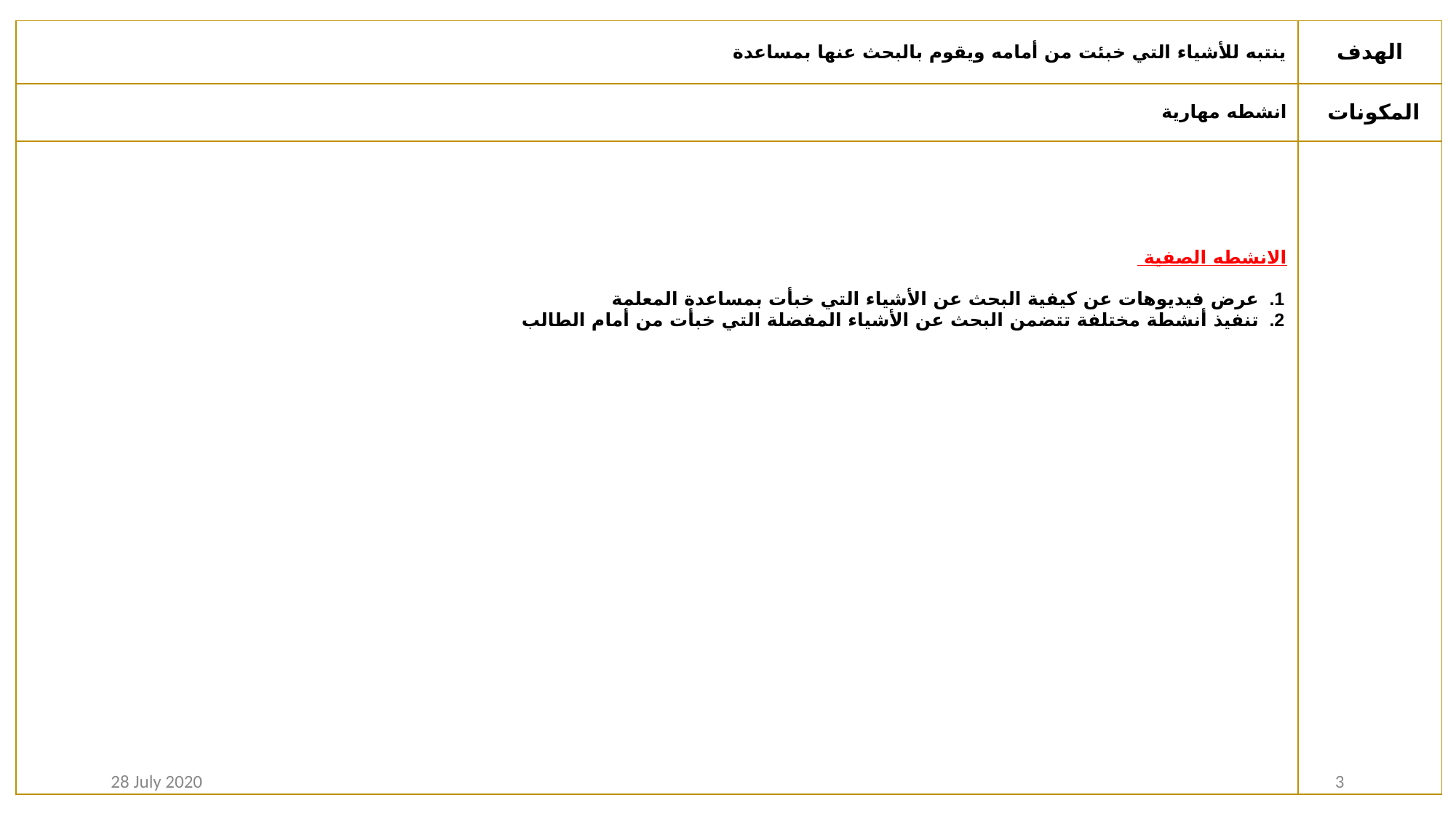

| ينتبه للأشياء التي خبئت من أمامه ويقوم بالبحث عنها بمساعدة | الهدف |
| --- | --- |
| انشطه مهارية | المكونات |
| الانشطه الصفية عرض فيديوهات عن كيفية البحث عن الأشياء التي خبأت بمساعدة المعلمة تنفيذ أنشطة مختلفة تتضمن البحث عن الأشياء المفضلة التي خبأت من أمام الطالب |  |
28 July 2020
3